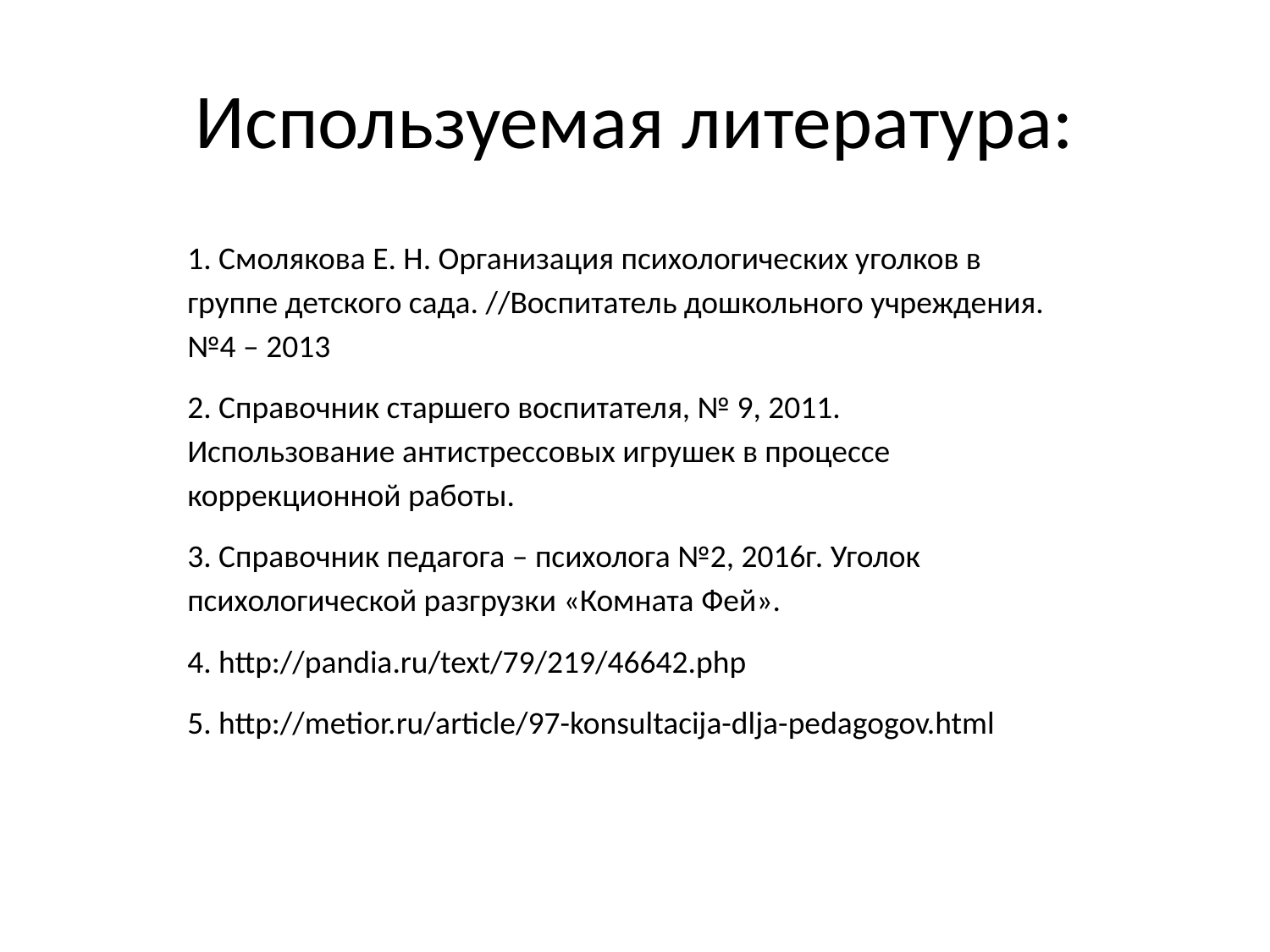

# Используемая литература:
1. Смолякова Е. Н. Организация психологических уголков в группе детского сада. //Воспитатель дошкольного учреждения. №4 – 2013
2. Справочник старшего воспитателя, № 9, 2011. Использование антистрессовых игрушек в процессе коррекционной работы.
3. Справочник педагога – психолога №2, 2016г. Уголок психологической разгрузки «Комната Фей».
4. http://pandia.ru/text/79/219/46642.php
5. http://metior.ru/article/97-konsultacija-dlja-pedagogov.html